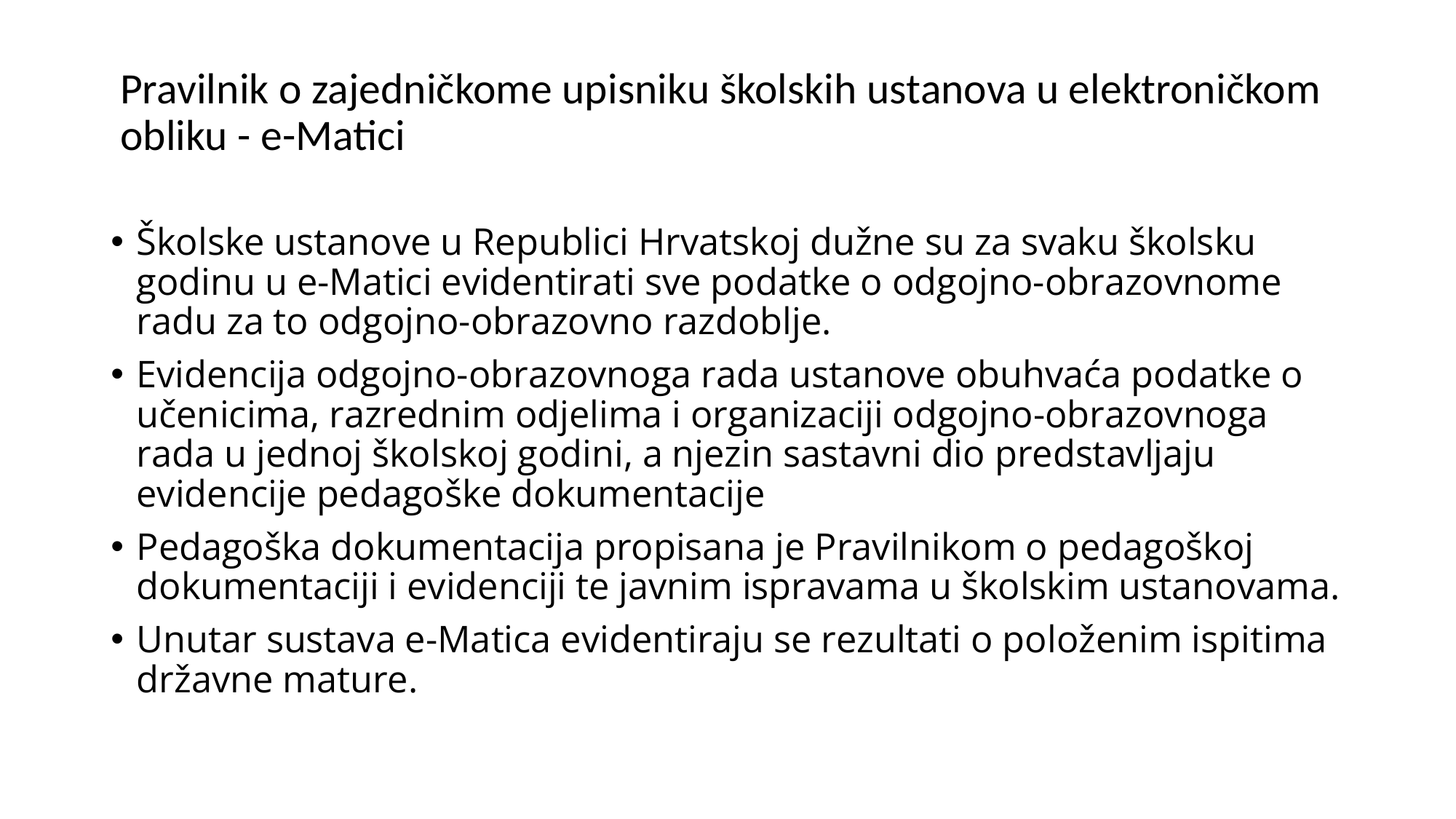

# Pravilnik o zajedničkome upisniku školskih ustanova u elektroničkom obliku - e-Matici
Školske ustanove u Republici Hrvatskoj dužne su za svaku školsku godinu u e-Matici evidentirati sve podatke o odgojno-obrazovnome radu za to odgojno-obrazovno razdoblje.
Evidencija odgojno-obrazovnoga rada ustanove obuhvaća podatke o učenicima, razrednim odjelima i organizaciji odgojno-obrazovnoga rada u jednoj školskoj godini, a njezin sastavni dio predstavljaju evidencije pedagoške dokumentacije
Pedagoška dokumentacija propisana je Pravilnikom o pedagoškoj dokumentaciji i evidenciji te javnim ispravama u školskim ustanovama.
Unutar sustava e-Matica evidentiraju se rezultati o položenim ispitima državne mature.